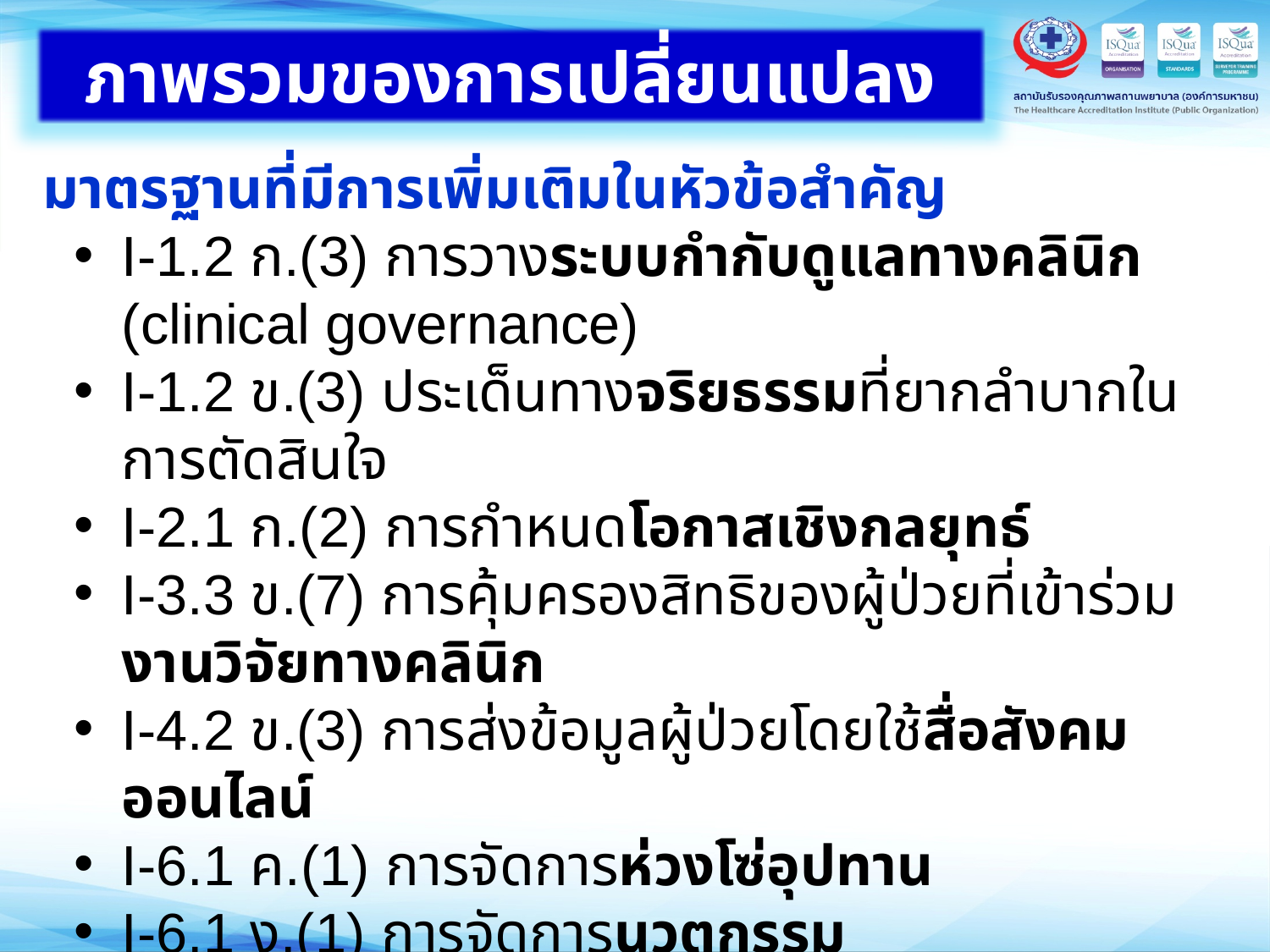

ภาพรวมของการเปลี่ยนแปลง
มาตรฐานที่มีการเพิ่มเติมในหัวข้อสำคัญ
I-1.2 ก.(3) การวางระบบกำกับดูแลทางคลินิก (clinical governance)
I-1.2 ข.(3) ประเด็นทางจริยธรรมที่ยากลำบากในการตัดสินใจ
I-2.1 ก.(2) การกำหนดโอกาสเชิงกลยุทธ์
I-3.3 ข.(7) การคุ้มครองสิทธิของผู้ป่วยที่เข้าร่วมงานวิจัยทางคลินิก
I-4.2 ข.(3) การส่งข้อมูลผู้ป่วยโดยใช้สื่อสังคมออนไลน์
I-6.1 ค.(1) การจัดการห่วงโซ่อุปทาน
I-6.1 ง.(1) การจัดการนวตกรรม
I-6.1 จ. การจัดการด้านการเรียนการสอนทางคลินิก